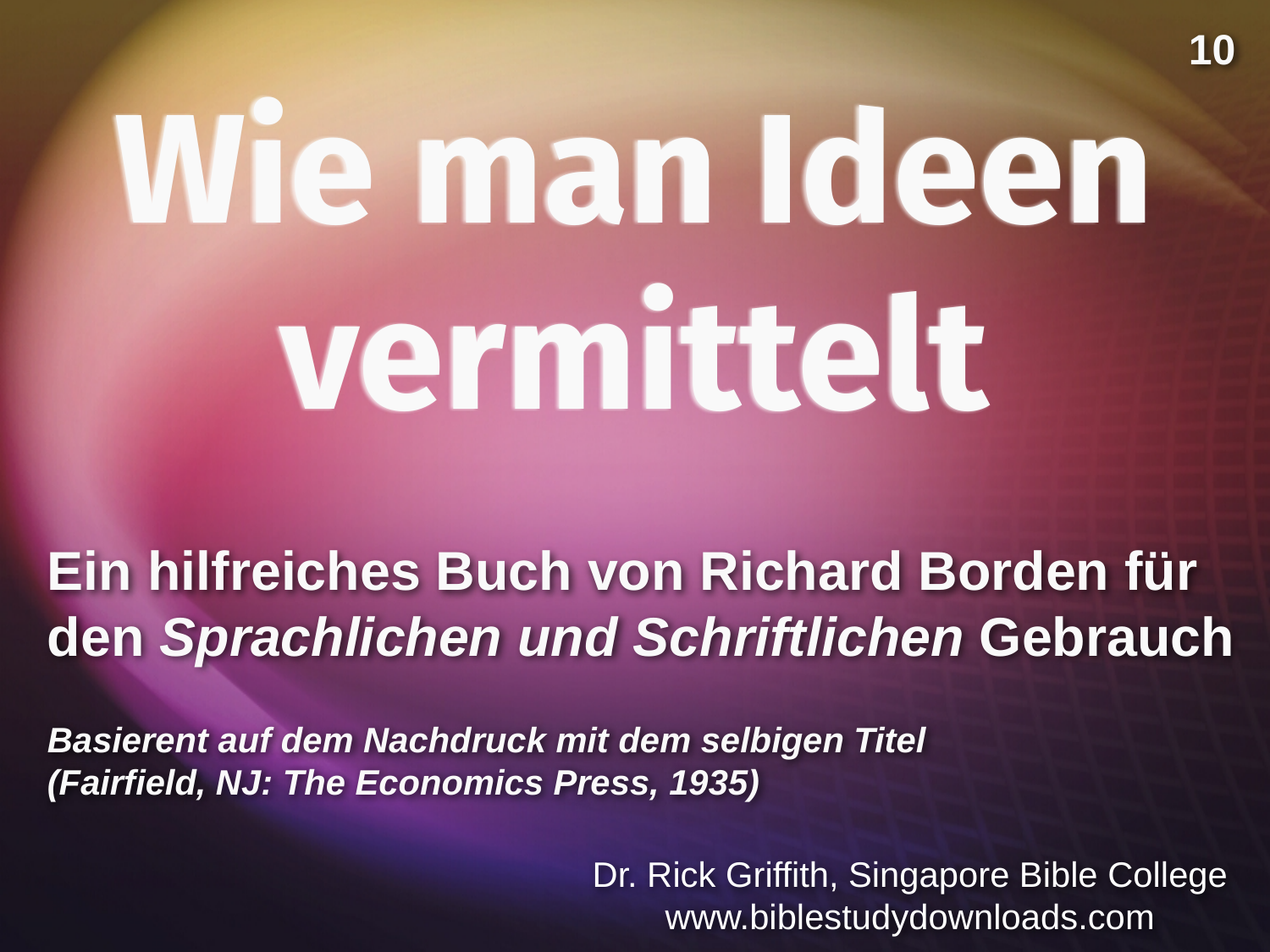

Wie man Ideen vermittelt
10
Ein hilfreiches Buch von Richard Borden für den Sprachlichen und Schriftlichen Gebrauch

Basierent auf dem Nachdruck mit dem selbigen Titel
(Fairfield, NJ: The Economics Press, 1935)
Dr. Rick Griffith, Singapore Bible College
www.biblestudydownloads.com